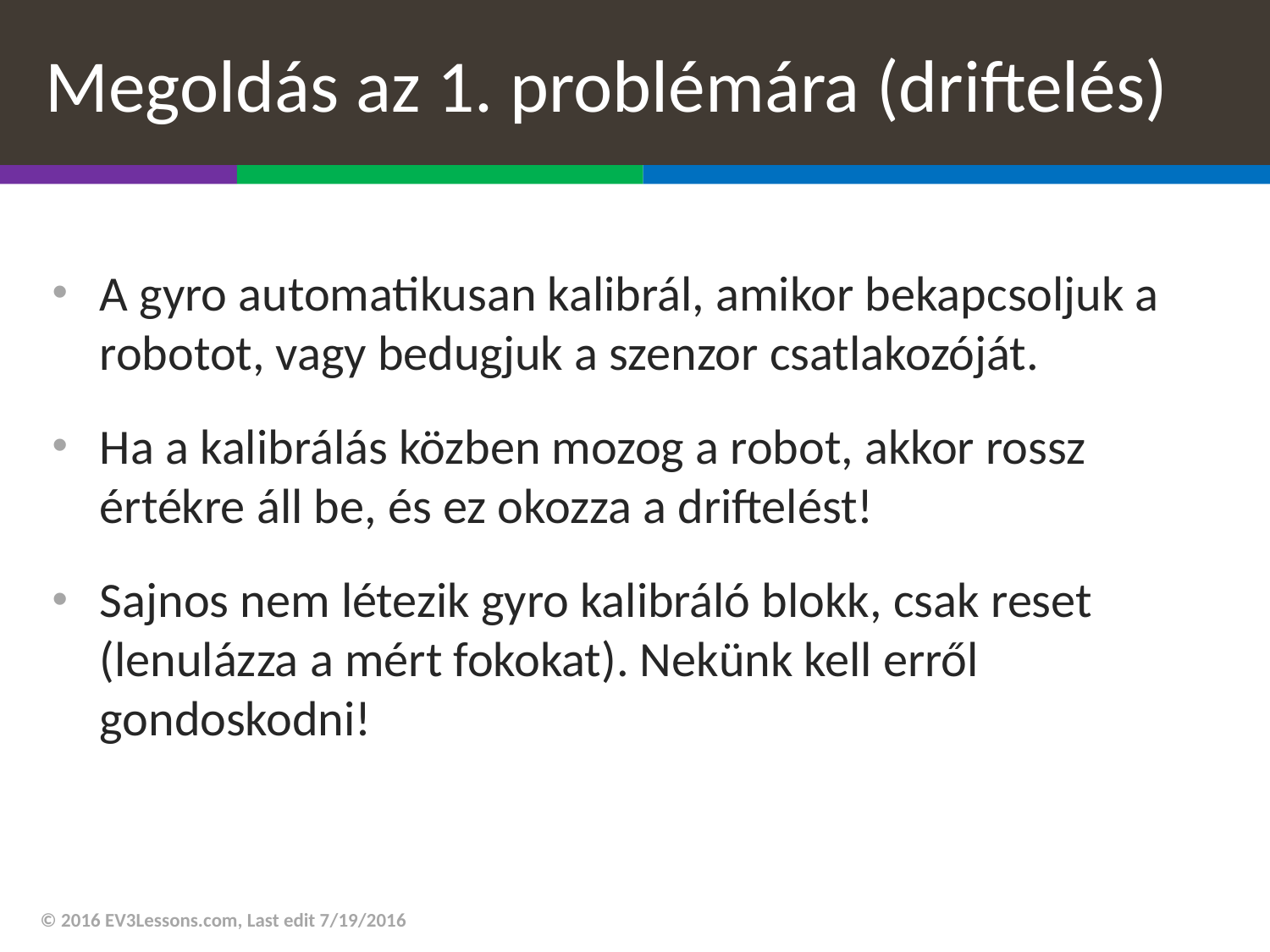

# Megoldás az 1. problémára (driftelés)
A gyro automatikusan kalibrál, amikor bekapcsoljuk a robotot, vagy bedugjuk a szenzor csatlakozóját.
Ha a kalibrálás közben mozog a robot, akkor rossz értékre áll be, és ez okozza a driftelést!
Sajnos nem létezik gyro kalibráló blokk, csak reset (lenulázza a mért fokokat). Nekünk kell erről gondoskodni!

© 2016 EV3Lessons.com, Last edit 7/19/2016